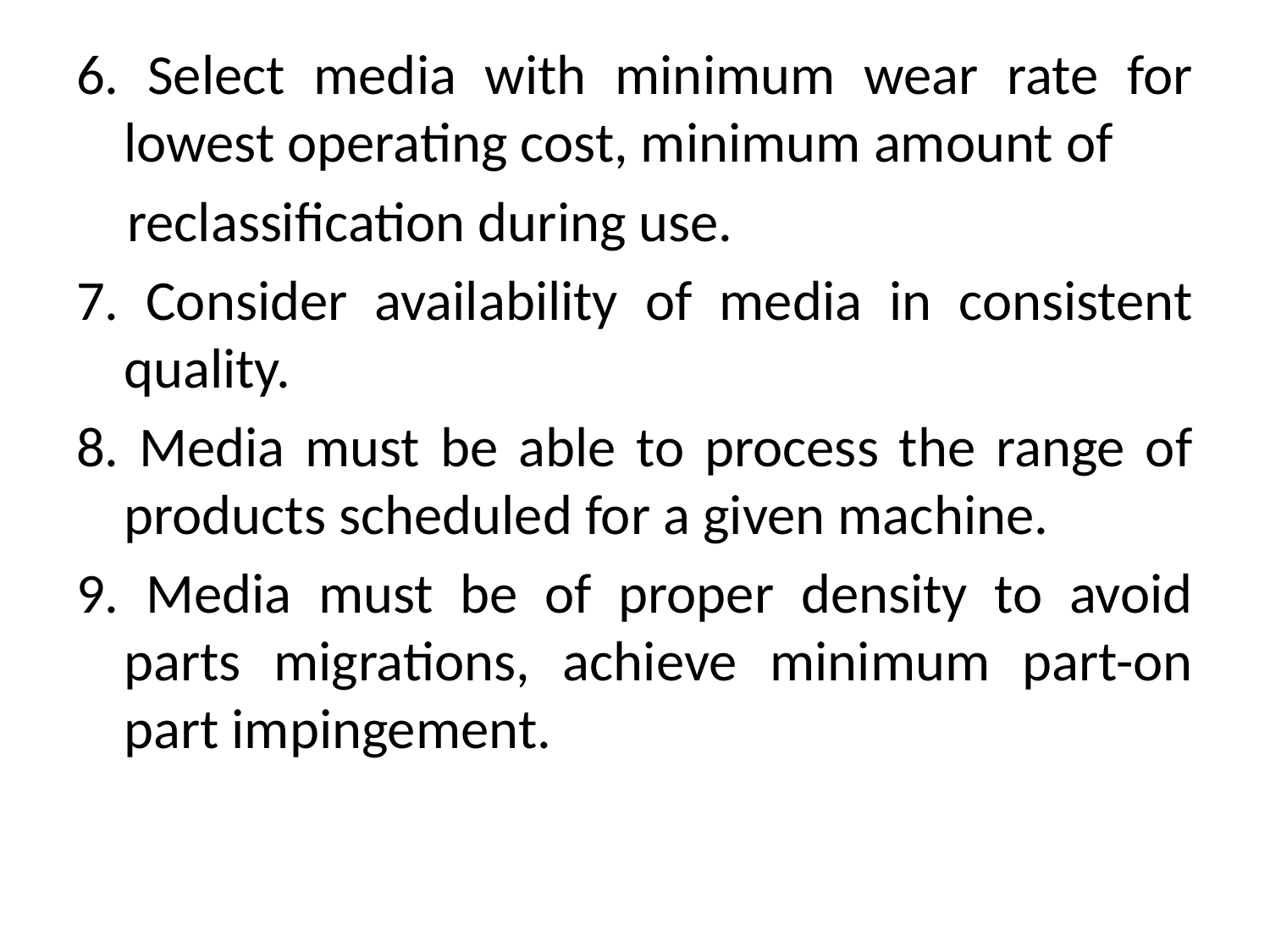

6. Select media with minimum wear rate for lowest operating cost, minimum amount of
    reclassification during use.
7. Consider availability of media in consistent quality.
8. Media must be able to process the range of products scheduled for a given machine.
9. Media must be of proper density to avoid parts migrations, achieve minimum part-on part impingement.